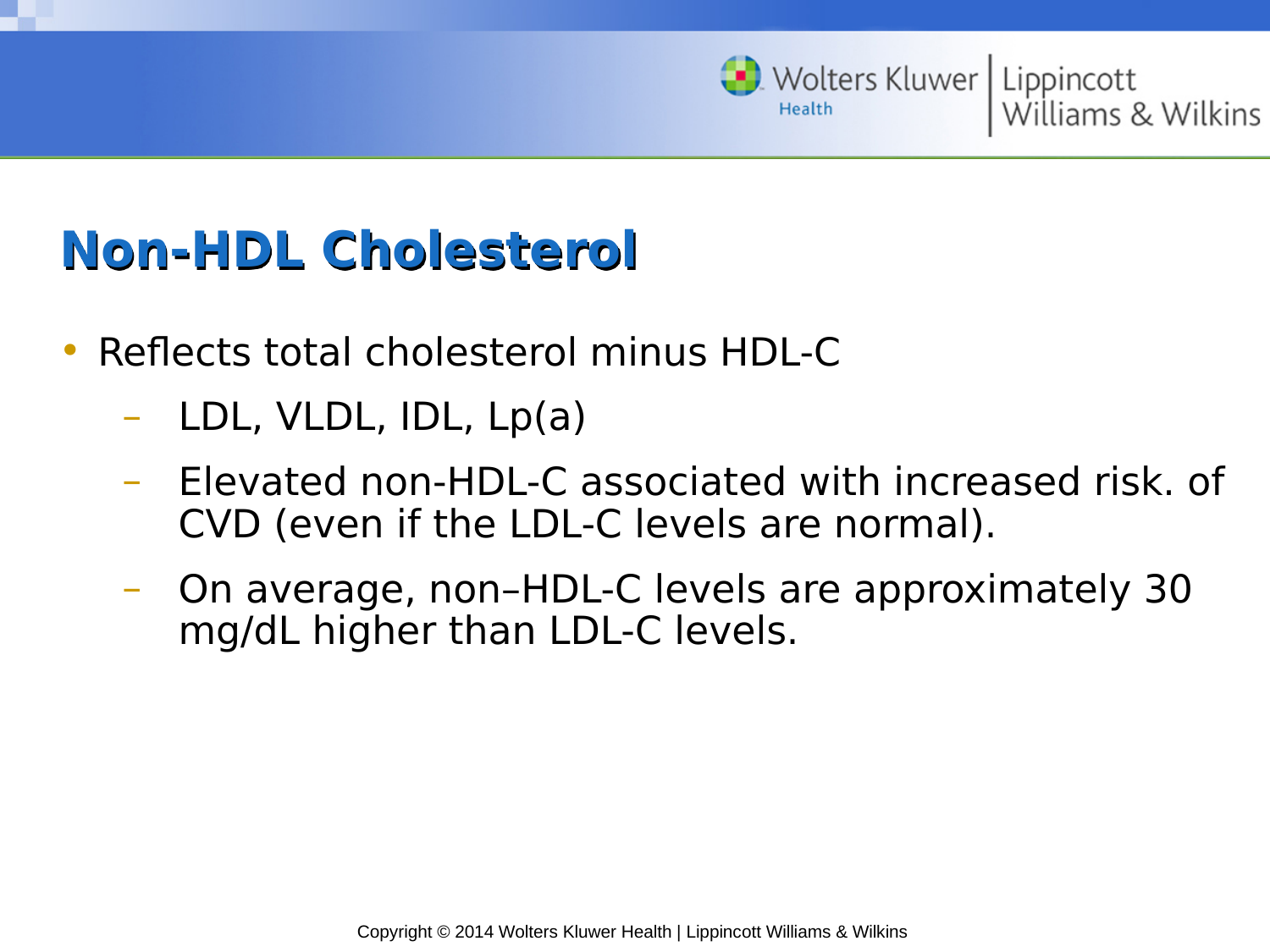

# Non-HDL Cholesterol
Reflects total cholesterol minus HDL-C
LDL, VLDL, IDL, Lp(a)
Elevated non-HDL-C associated with increased risk. of CVD (even if the LDL-C levels are normal).
On average, non–HDL-C levels are approximately 30 mg/dL higher than LDL-C levels.